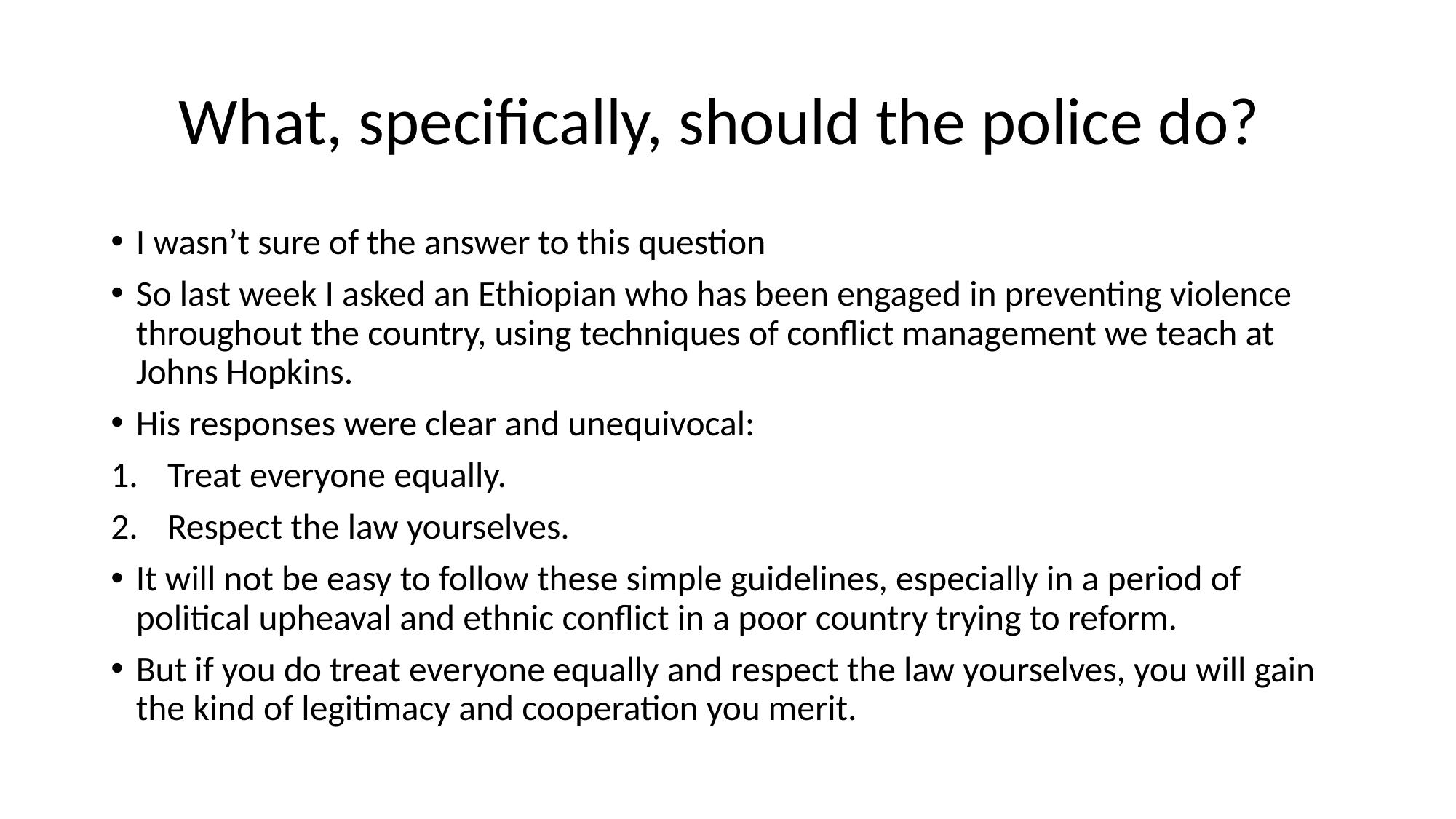

# What, specifically, should the police do?
I wasn’t sure of the answer to this question
So last week I asked an Ethiopian who has been engaged in preventing violence throughout the country, using techniques of conflict management we teach at Johns Hopkins.
His responses were clear and unequivocal:
Treat everyone equally.
Respect the law yourselves.
It will not be easy to follow these simple guidelines, especially in a period of political upheaval and ethnic conflict in a poor country trying to reform.
But if you do treat everyone equally and respect the law yourselves, you will gain the kind of legitimacy and cooperation you merit.